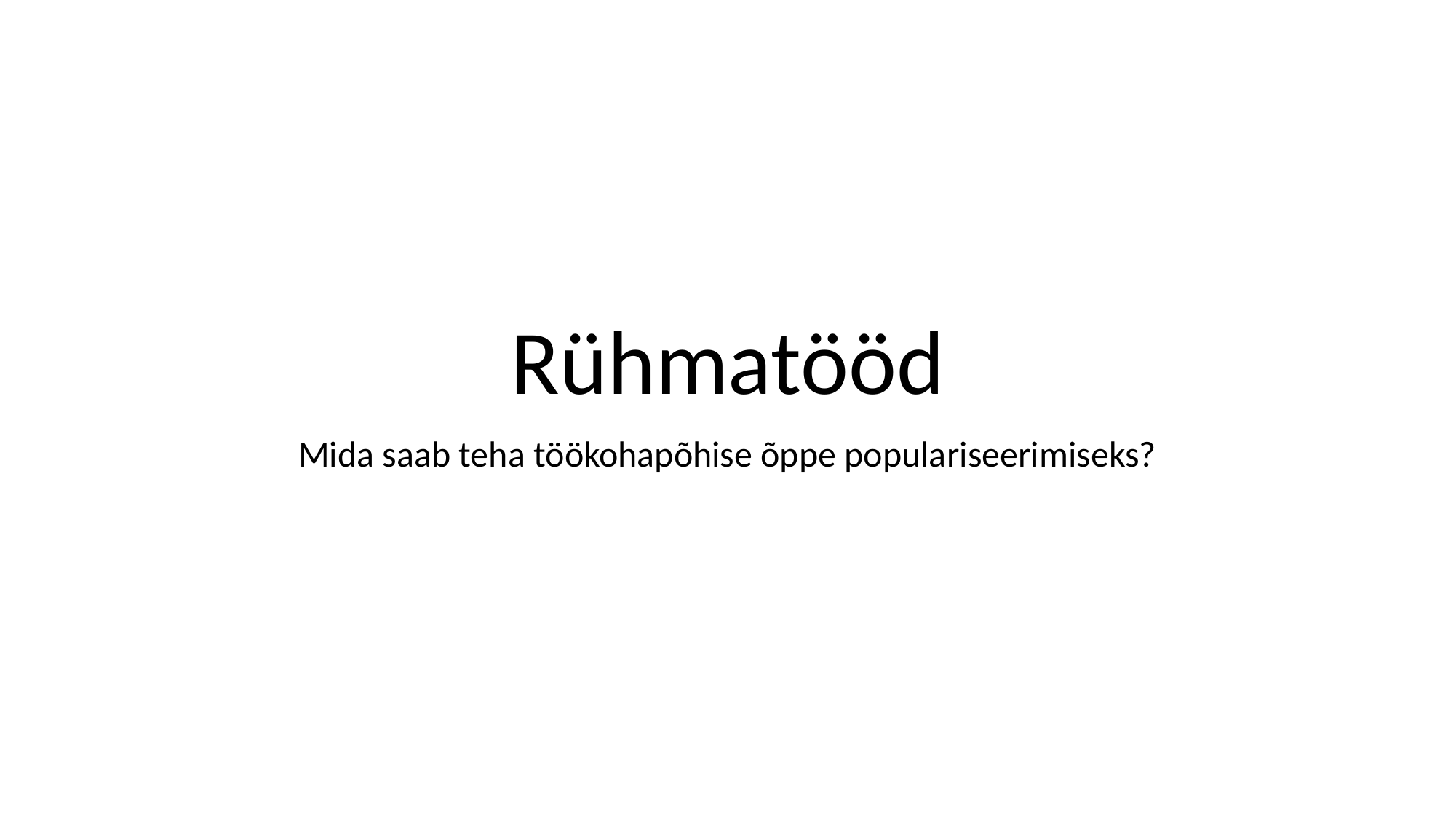

# Rühmatööd
Mida saab teha töökohapõhise õppe populariseerimiseks?